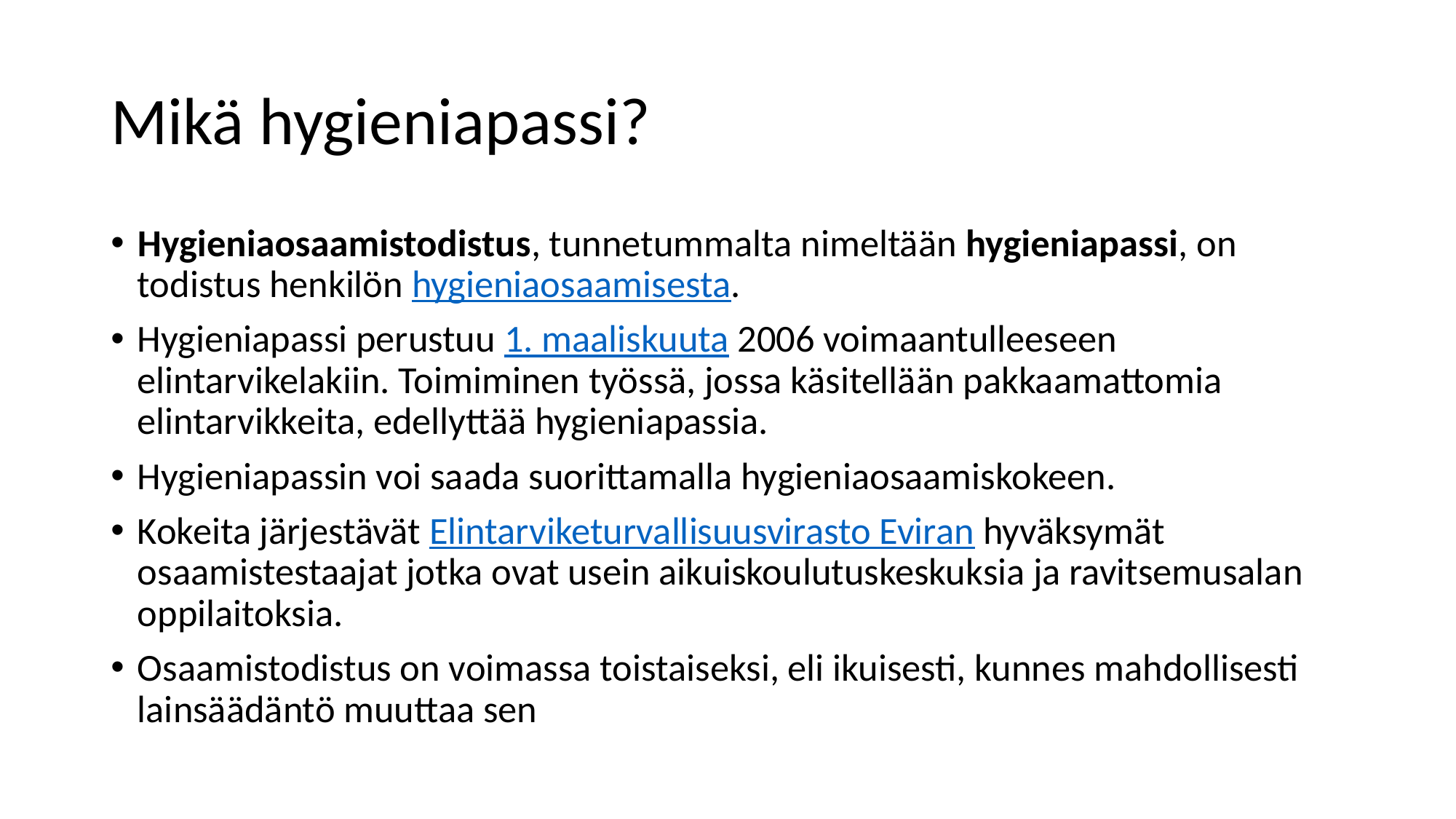

# Mikä hygieniapassi?
Hygieniaosaamistodistus, tunnetummalta nimeltään hygieniapassi, on todistus henkilön hygieniaosaamisesta.
Hygieniapassi perustuu 1. maaliskuuta 2006 voimaantulleeseen elintarvikelakiin. Toimiminen työssä, jossa käsitellään pakkaamattomia elintarvikkeita, edellyttää hygieniapassia.
Hygieniapassin voi saada suorittamalla hygieniaosaamiskokeen.
Kokeita järjestävät Elintarviketurvallisuusvirasto Eviran hyväksymät osaamistestaajat jotka ovat usein aikuiskoulutuskeskuksia ja ravitsemusalan oppilaitoksia.
Osaamistodistus on voimassa toistaiseksi, eli ikuisesti, kunnes mahdollisesti lainsäädäntö muuttaa sen